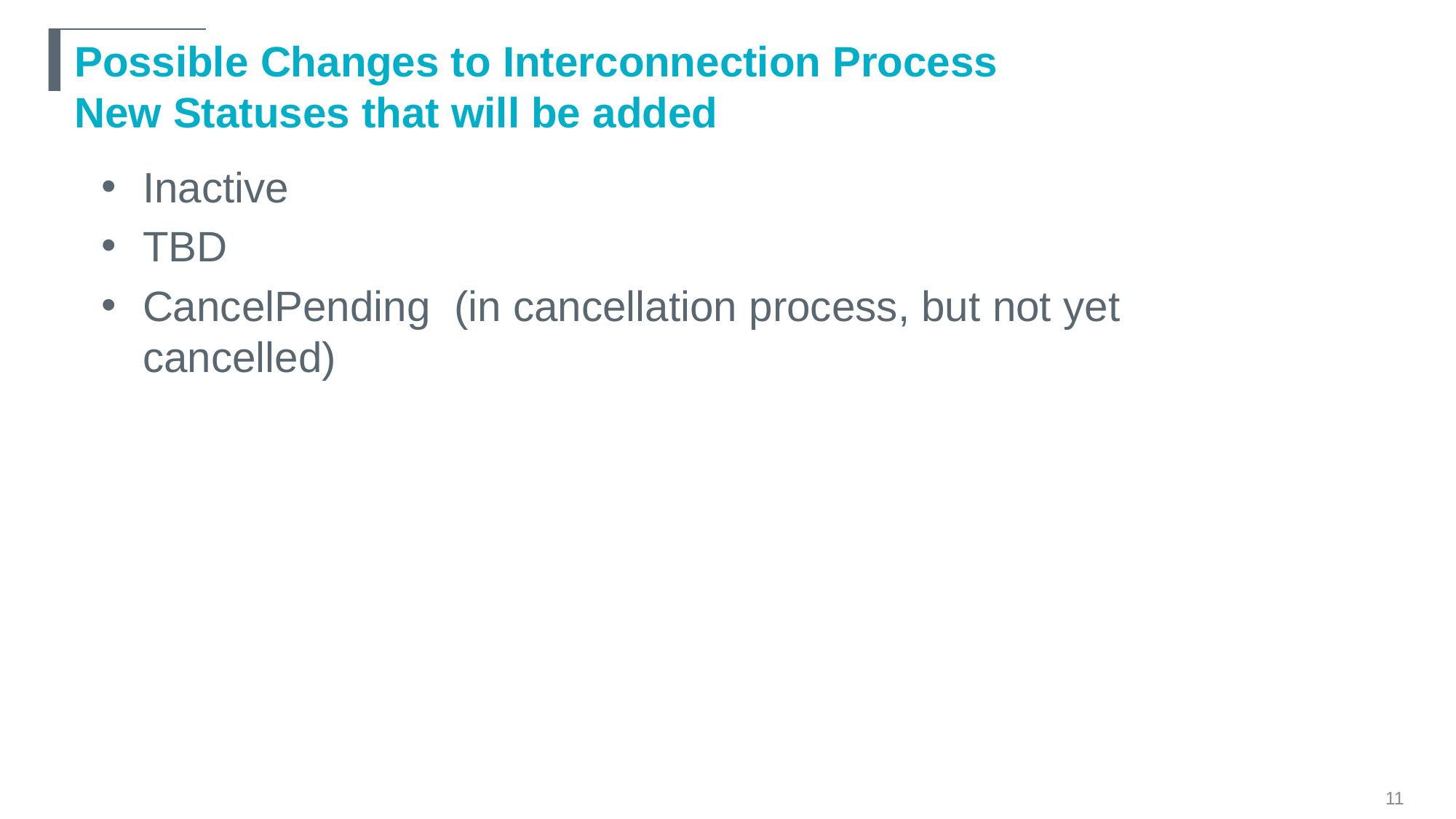

# Possible Changes to Interconnection Process New Statuses that will be added
Inactive
TBD
CancelPending  (in cancellation process, but not yet cancelled)
11